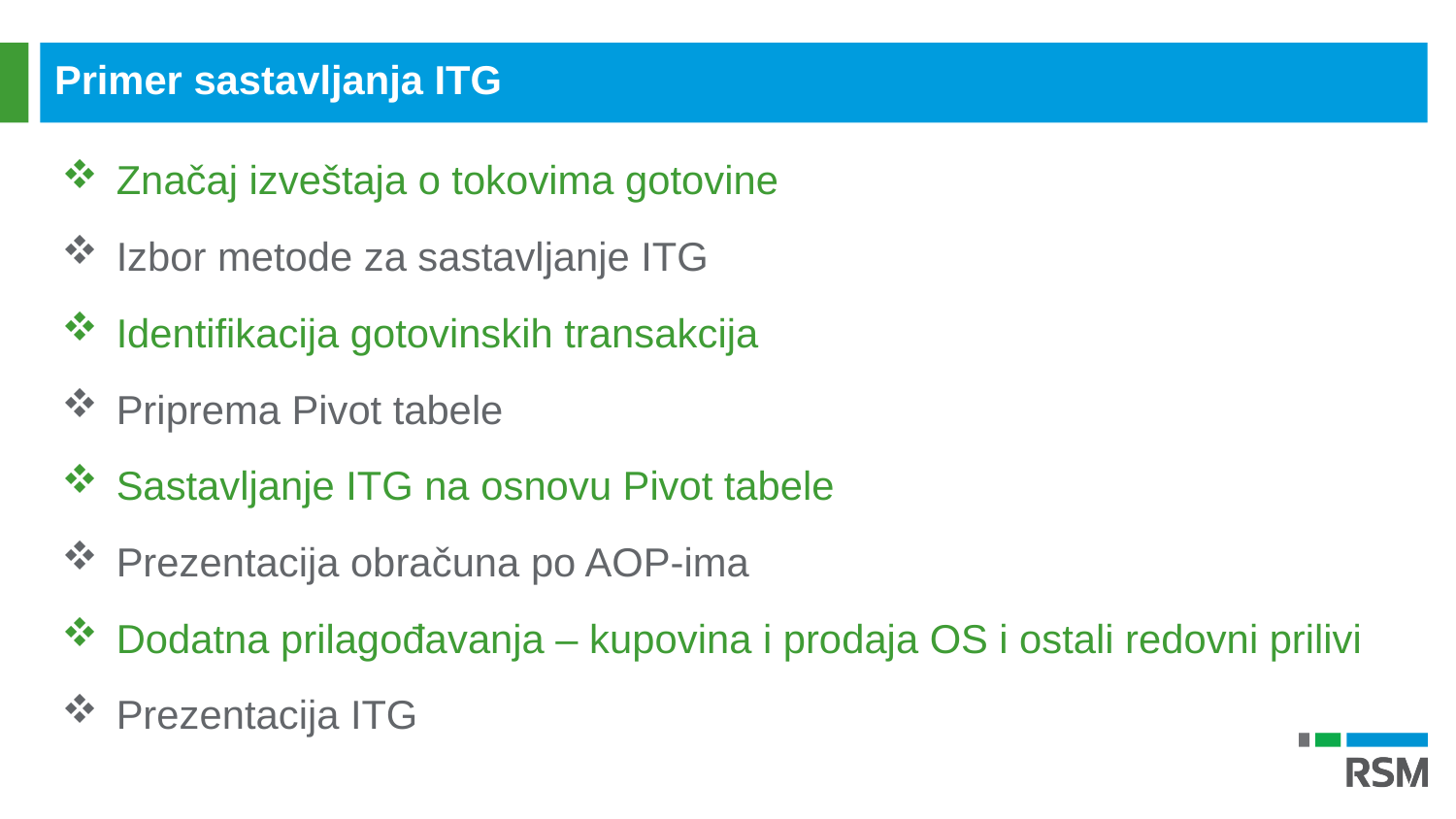

Primer sastavljanja ITG
Značaj izveštaja o tokovima gotovine

Izbor metode za sastavljanje ITG

Identifikacija gotovinskih transakcija

Priprema Pivot tabele

Sastavljanje ITG na osnovu Pivot tabele

Prezentacija obračuna po AOP-ima

Dodatna prilagođavanja – kupovina i prodaja OS i ostali redovni prilivi

Prezentacija ITG